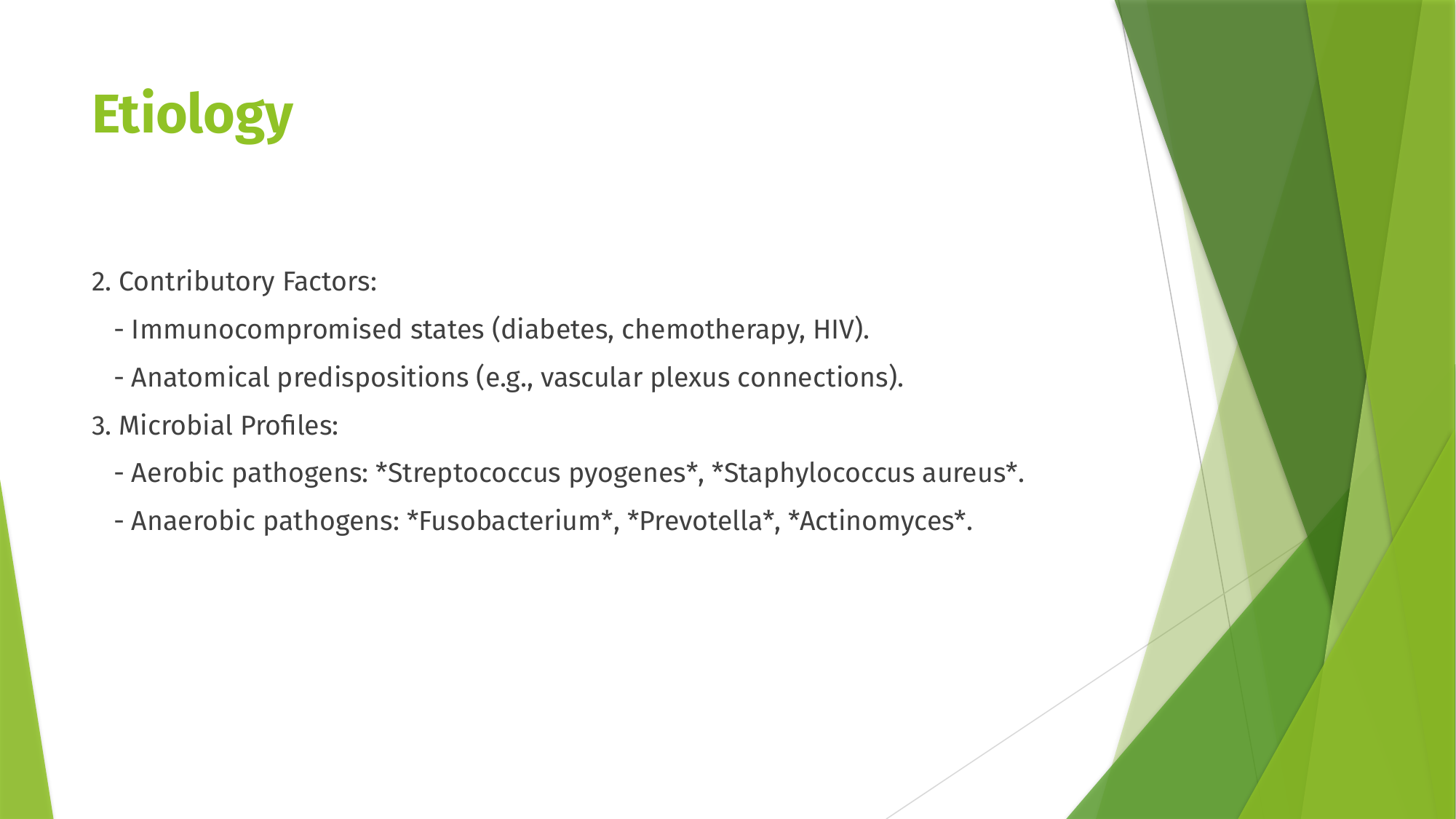

# Etiology
2. Contributory Factors:
   - Immunocompromised states (diabetes, chemotherapy, HIV).
   - Anatomical predispositions (e.g., vascular plexus connections).
3. Microbial Profiles:
   - Aerobic pathogens: *Streptococcus pyogenes*, *Staphylococcus aureus*.
   - Anaerobic pathogens: *Fusobacterium*, *Prevotella*, *Actinomyces*.